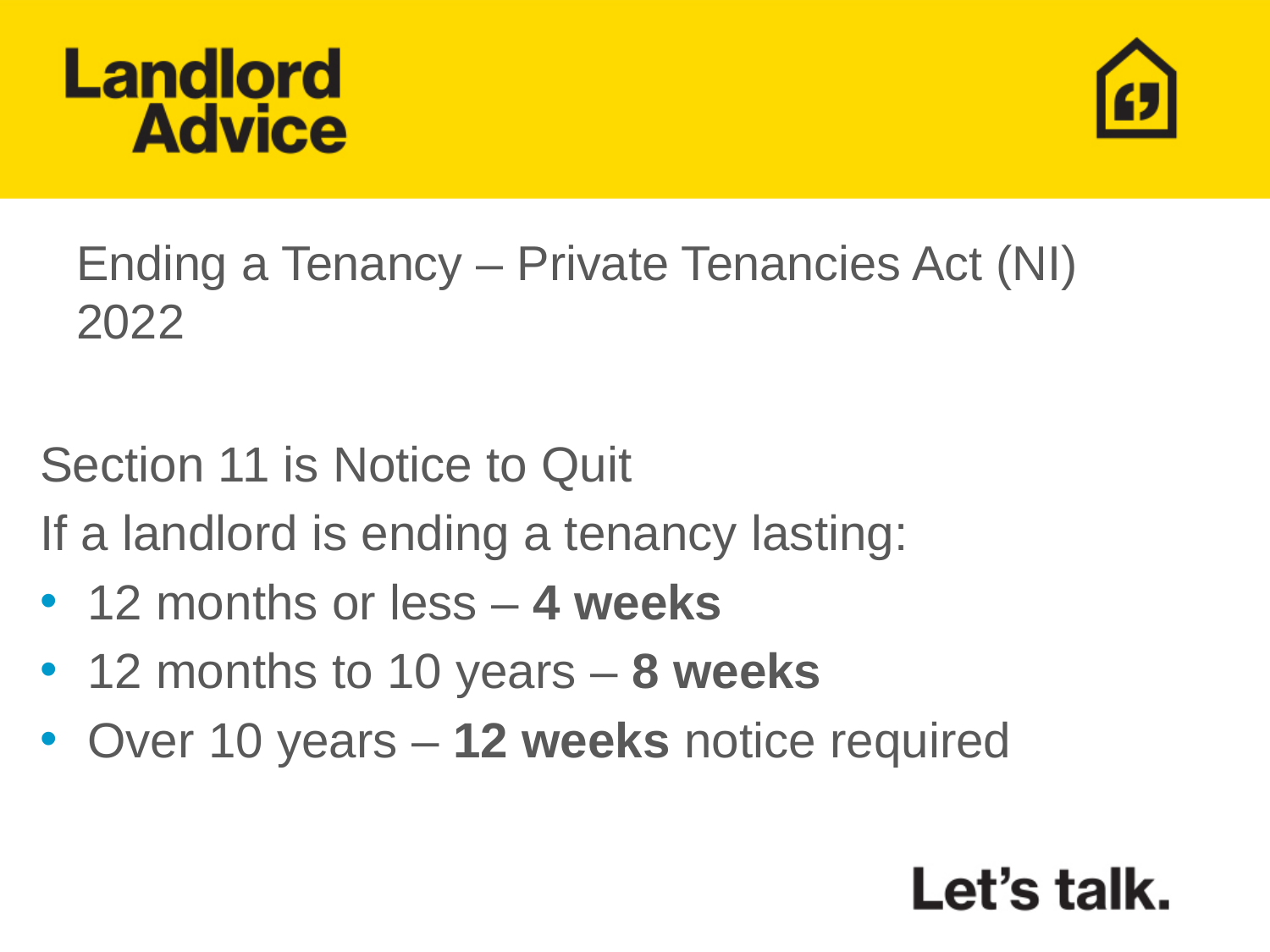

# Ending a Tenancy – Private Tenancies Act (NI) 2022
Section 11 is Notice to Quit
If a landlord is ending a tenancy lasting:
12 months or less – 4 weeks
12 months to 10 years – 8 weeks
Over 10 years – 12 weeks notice required